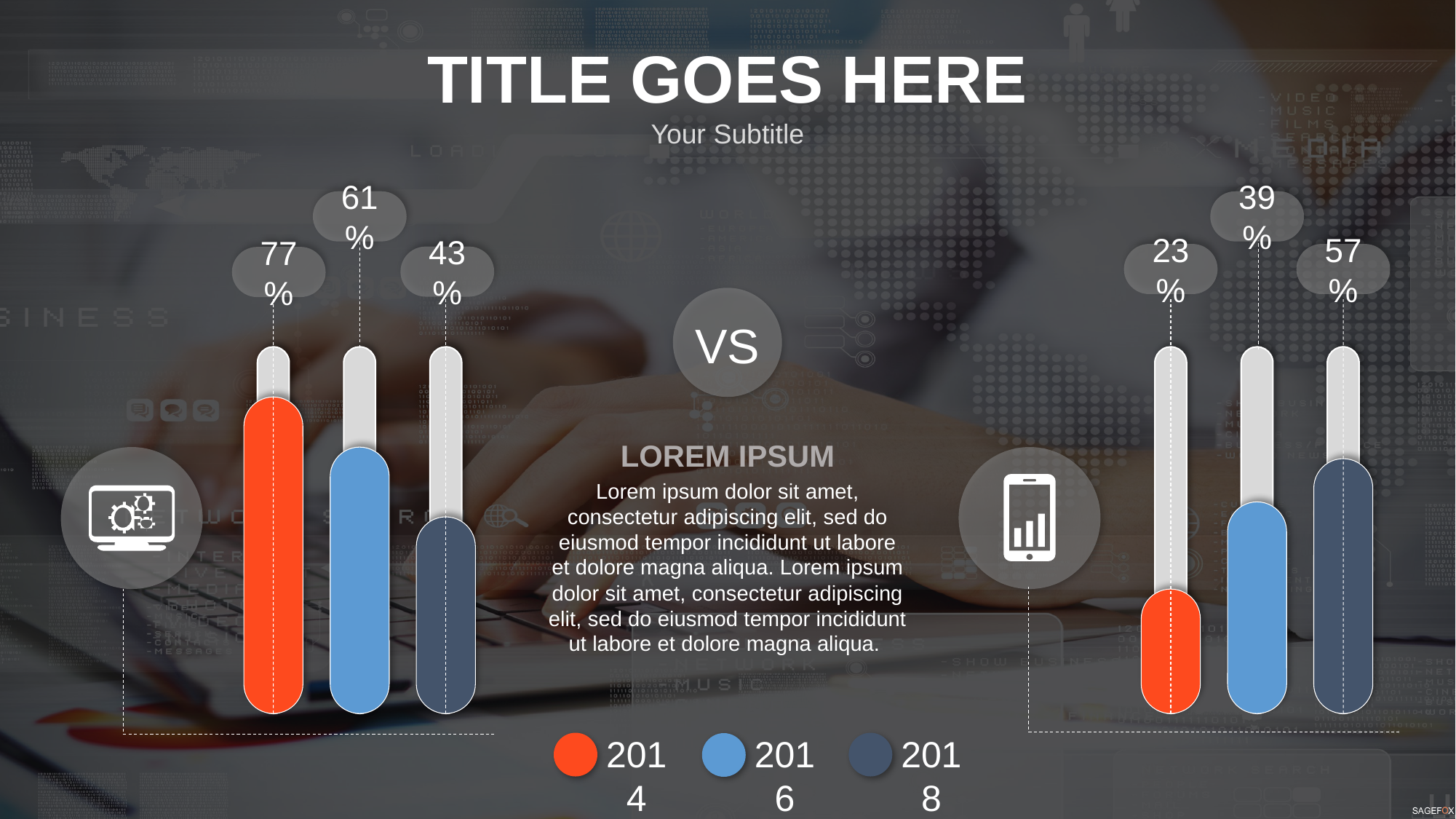

TITLE GOES HERE
Your Subtitle
61%
39%
23%
57%
43%
77%

VS
LOREM IPSUM
Lorem ipsum dolor sit amet, consectetur adipiscing elit, sed do eiusmod tempor incididunt ut labore et dolore magna aliqua. Lorem ipsum dolor sit amet, consectetur adipiscing elit, sed do eiusmod tempor incididunt ut labore et dolore magna aliqua.

2014

2018

2016